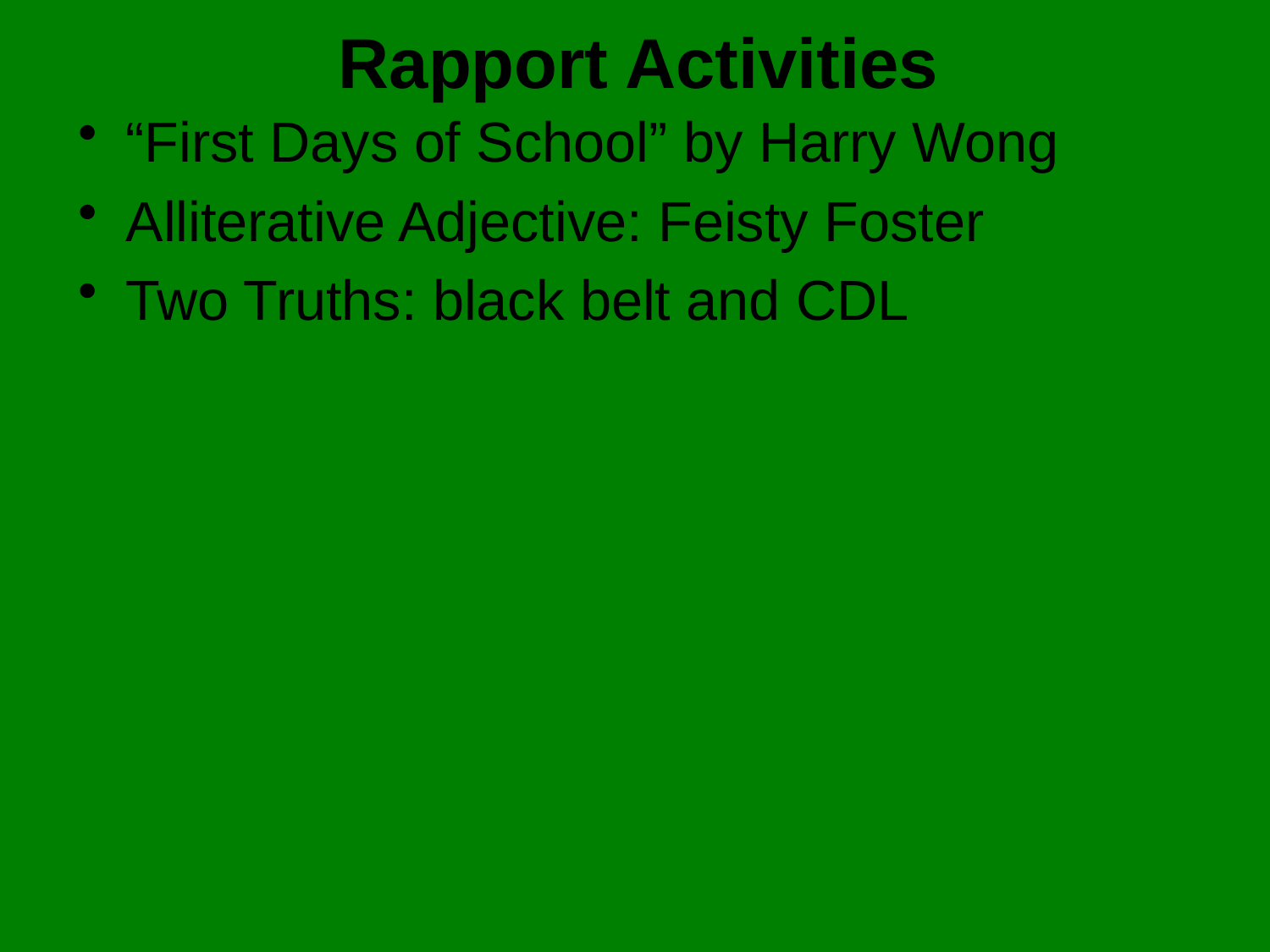

# Rapport Activities
“First Days of School” by Harry Wong
Alliterative Adjective: Feisty Foster
Two Truths: black belt and CDL